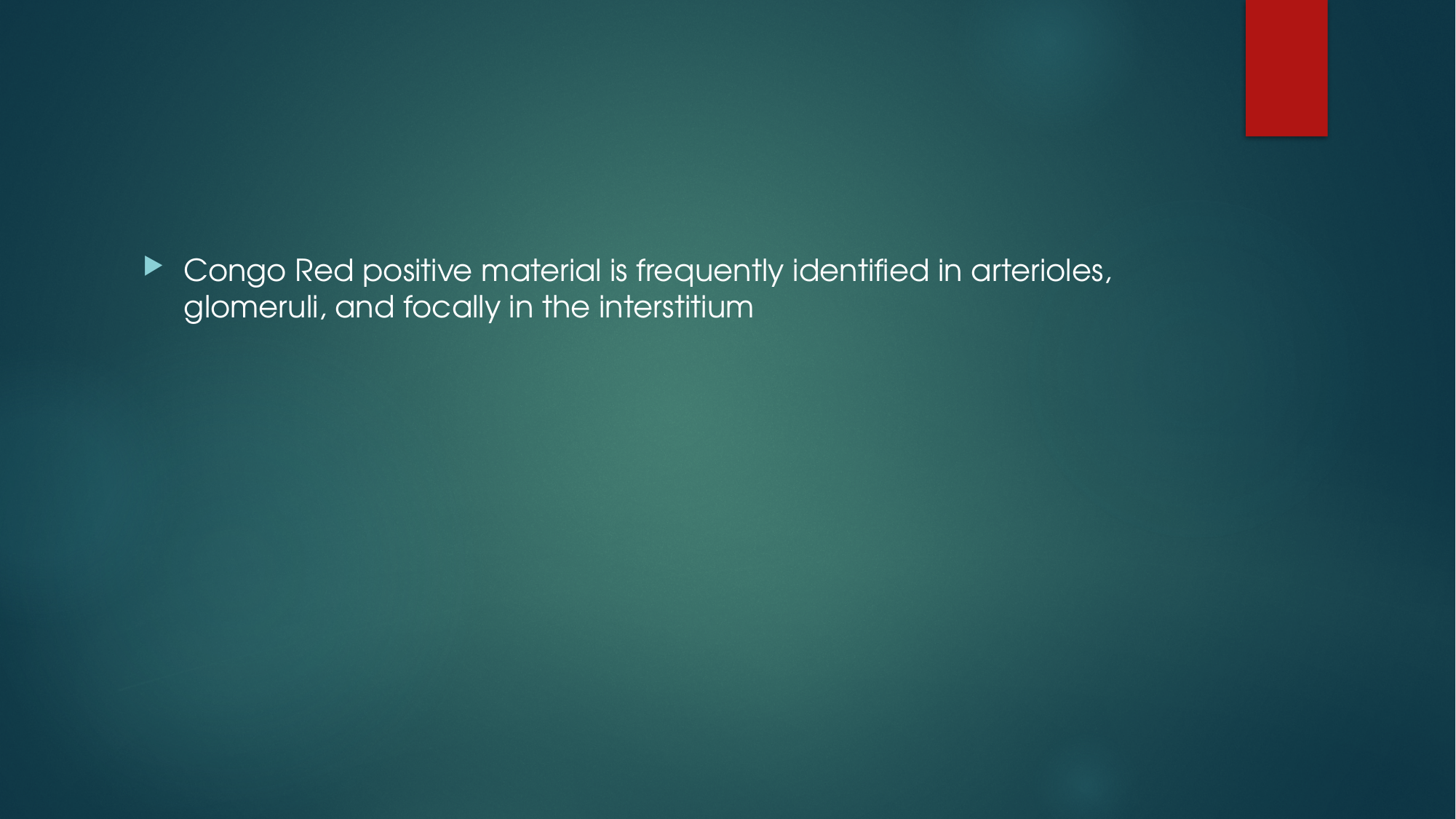

#
Congo Red positive material is frequently identified in arterioles, glomeruli, and focally in the interstitium